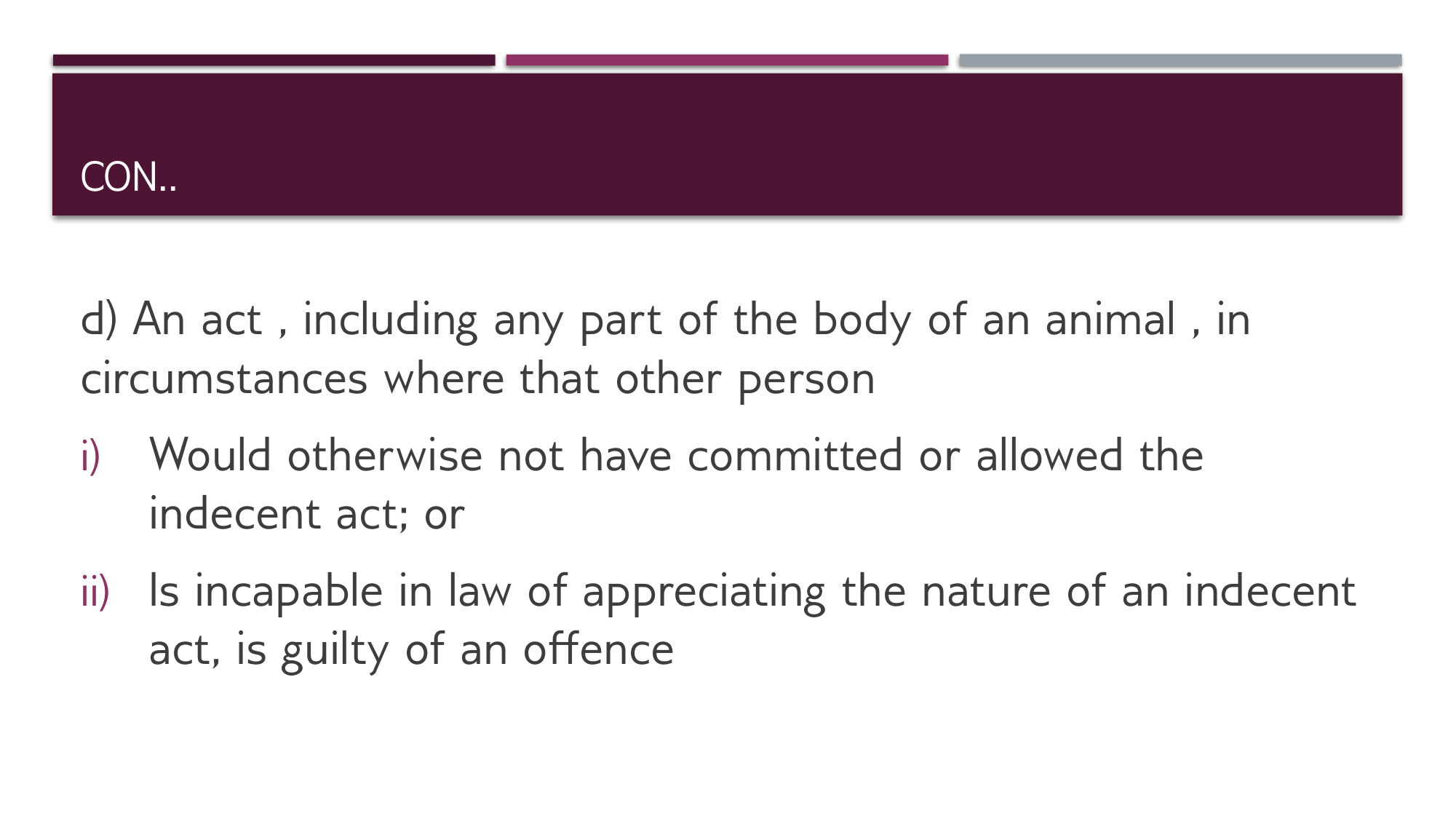

# Con..
d) An act , including any part of the body of an animal , in circumstances where that other person
Would otherwise not have committed or allowed the indecent act; or
Is incapable in law of appreciating the nature of an indecent act, is guilty of an offence